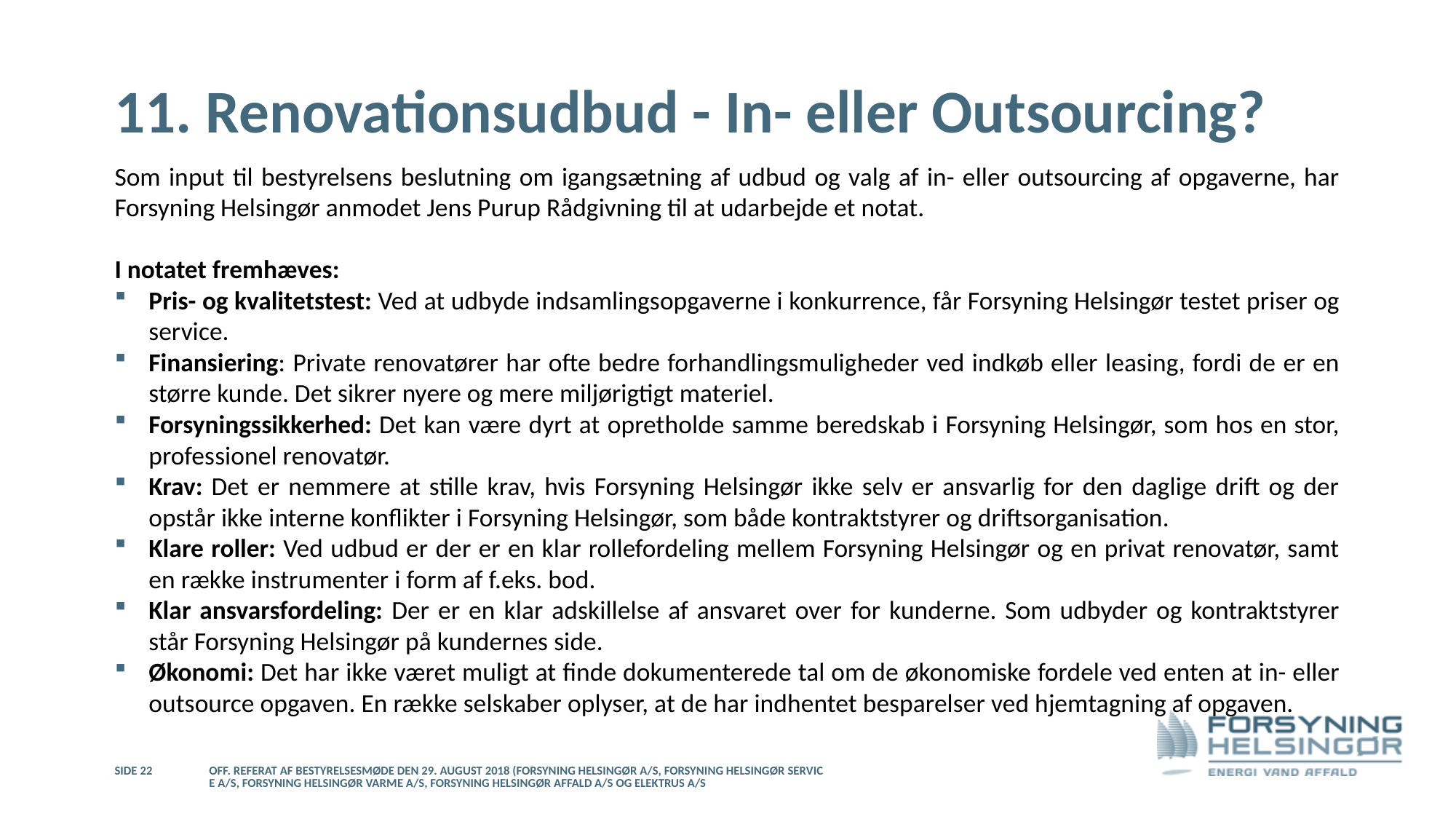

# 11. Renovationsudbud - In- eller Outsourcing?
Som input til bestyrelsens beslutning om igangsætning af udbud og valg af in- eller outsourcing af opgaverne, har Forsyning Helsingør anmodet Jens Purup Rådgivning til at udarbejde et notat.

I notatet fremhæves:
Pris- og kvalitetstest: Ved at udbyde indsamlingsopgaverne i konkurrence, får Forsyning Helsingør testet priser og service.
Finansiering: Private renovatører har ofte bedre forhandlingsmuligheder ved indkøb eller leasing, fordi de er en større kunde. Det sikrer nyere og mere miljørigtigt materiel.
Forsyningssikkerhed: Det kan være dyrt at opretholde samme beredskab i Forsyning Helsingør, som hos en stor, professionel renovatør.
Krav: Det er nemmere at stille krav, hvis Forsyning Helsingør ikke selv er ansvarlig for den daglige drift og der opstår ikke interne konflikter i Forsyning Helsingør, som både kontraktstyrer og driftsorganisation.
Klare roller: Ved udbud er der er en klar rollefordeling mellem Forsyning Helsingør og en privat renovatør, samt en række instrumenter i form af f.eks. bod.
Klar ansvarsfordeling: Der er en klar adskillelse af ansvaret over for kunderne. Som udbyder og kontraktstyrer står Forsyning Helsingør på kundernes side.
Økonomi: Det har ikke været muligt at finde dokumenterede tal om de økonomiske fordele ved enten at in- eller outsource opgaven. En række selskaber oplyser, at de har indhentet besparelser ved hjemtagning af opgaven.

Side 22
Off. referat af bestyrelsesmøde den 29. august 2018 (Forsyning Helsingør A/S, Forsyning Helsingør Service A/S, Forsyning Helsingør Varme A/S, Forsyning Helsingør Affald A/S og Elektrus A/S